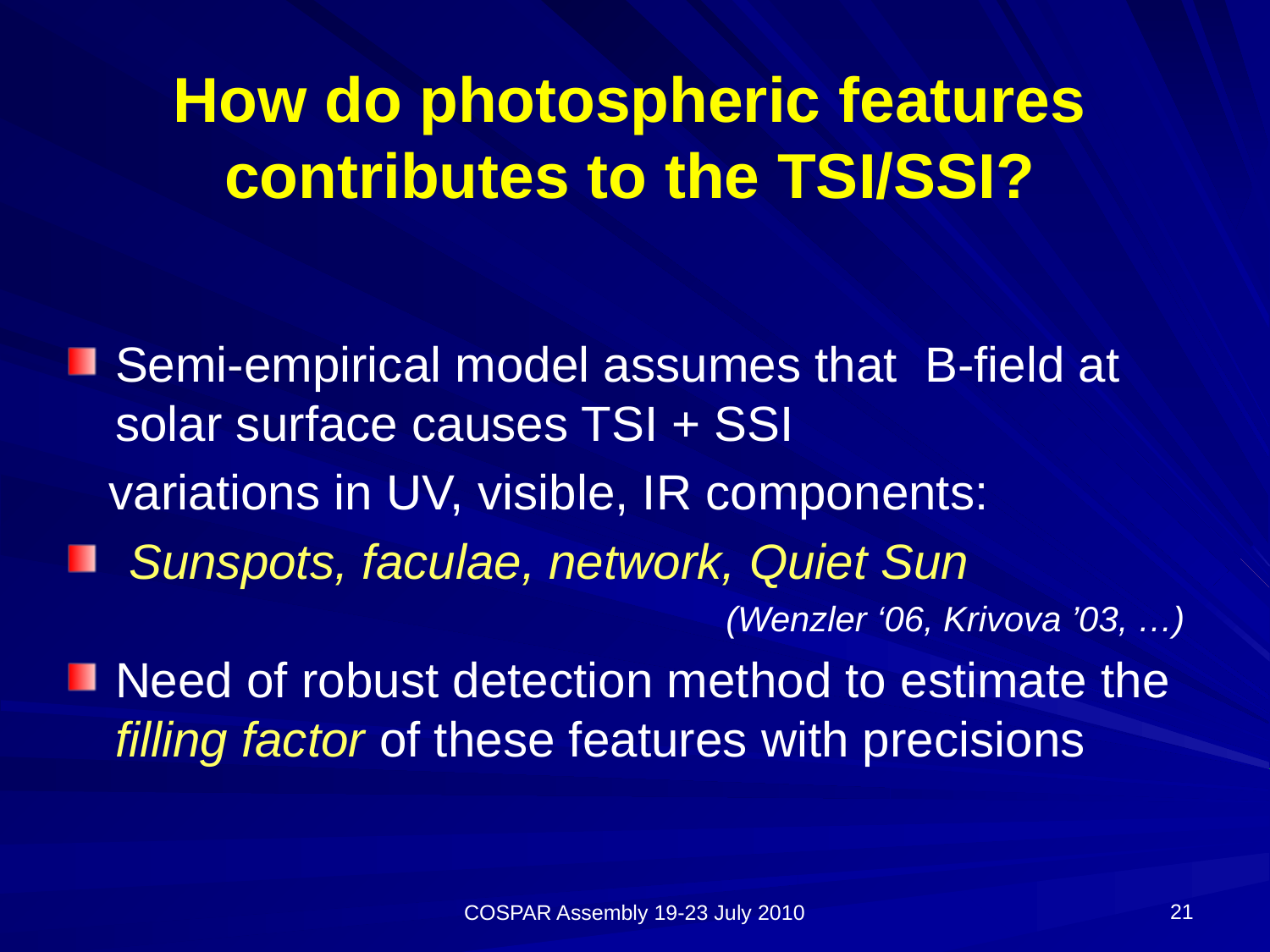

# How do photospheric features contributes to the TSI/SSI?
Semi-empirical model assumes that  B-field at solar surface causes TSI + SSI
   variations in UV, visible, IR components:
 Sunspots, faculae, network, Quiet Sun
(Wenzler ‘06, Krivova ’03, …)
Need of robust detection method to estimate the filling factor of these features with precisions
21
COSPAR Assembly 19-23 July 2010